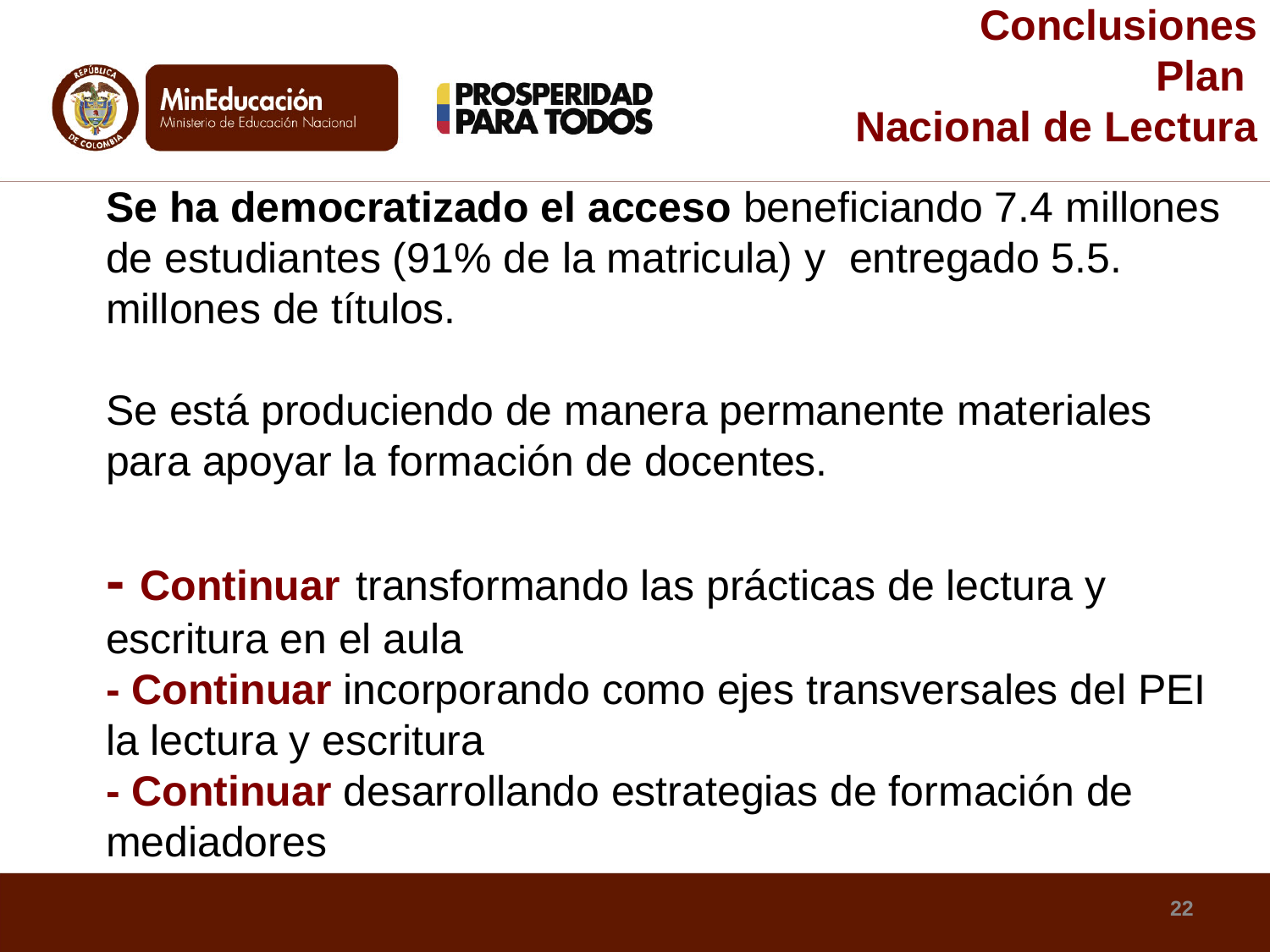

Conclusiones
Plan
Nacional de Lectura

# Se ha democratizado el acceso beneficiando 7.4 millones de estudiantes (91% de la matricula) y  entregado 5.5. millones de títulos. Se está produciendo de manera permanente materiales para apoyar la formación de docentes. - Continuar transformando las prácticas de lectura y escritura en el aula - Continuar incorporando como ejes transversales del PEI la lectura y escritura - Continuar desarrollando estrategias de formación de mediadores
22